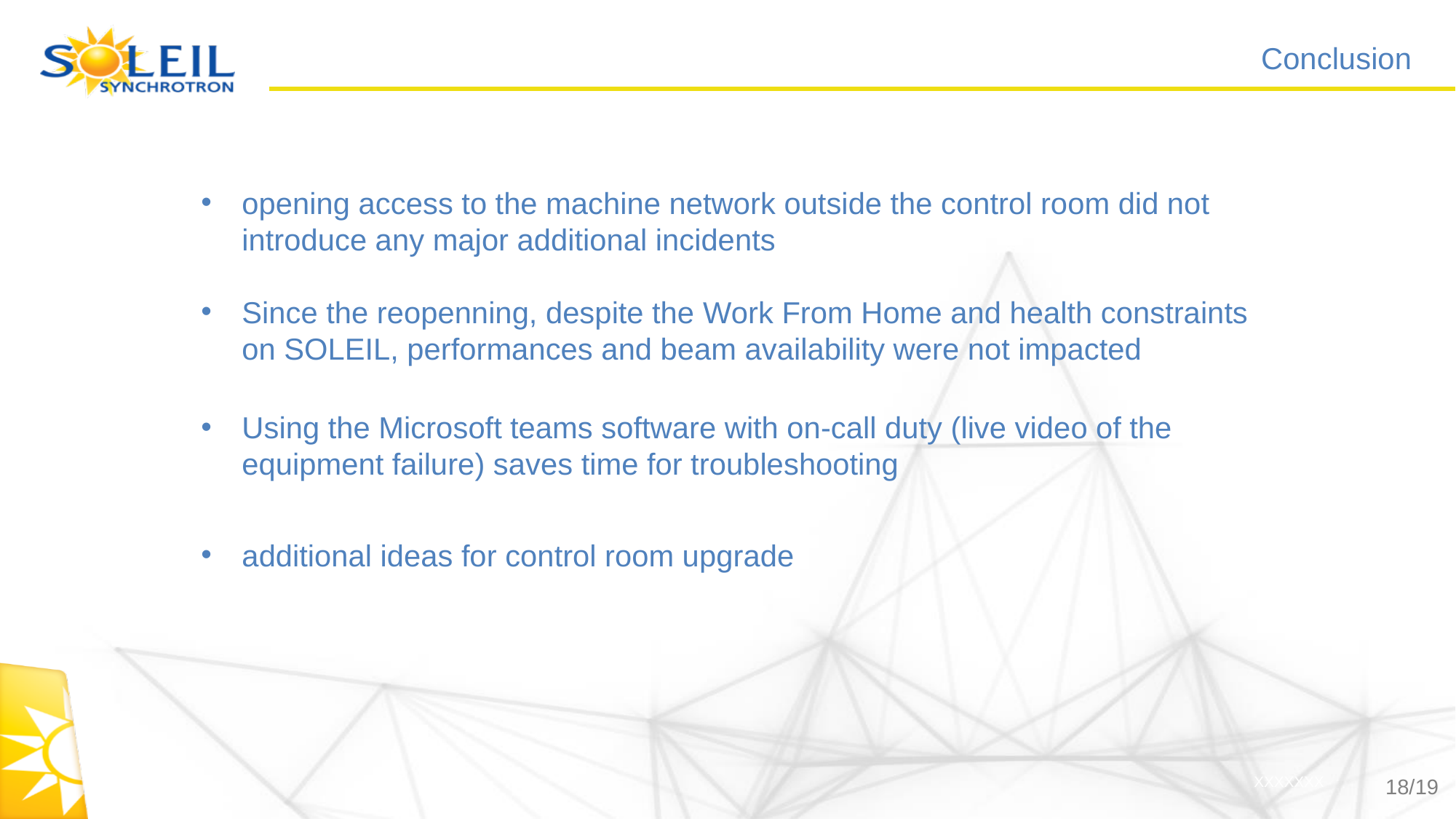

# Conclusion
opening access to the machine network outside the control room did not introduce any major additional incidents

Since the reopenning, despite the Work From Home and health constraints on SOLEIL, performances and beam availability were not impacted

Using the Microsoft teams software with on-call duty (live video of the equipment failure) saves time for troubleshooting

additional ideas for control room upgrade
18/19